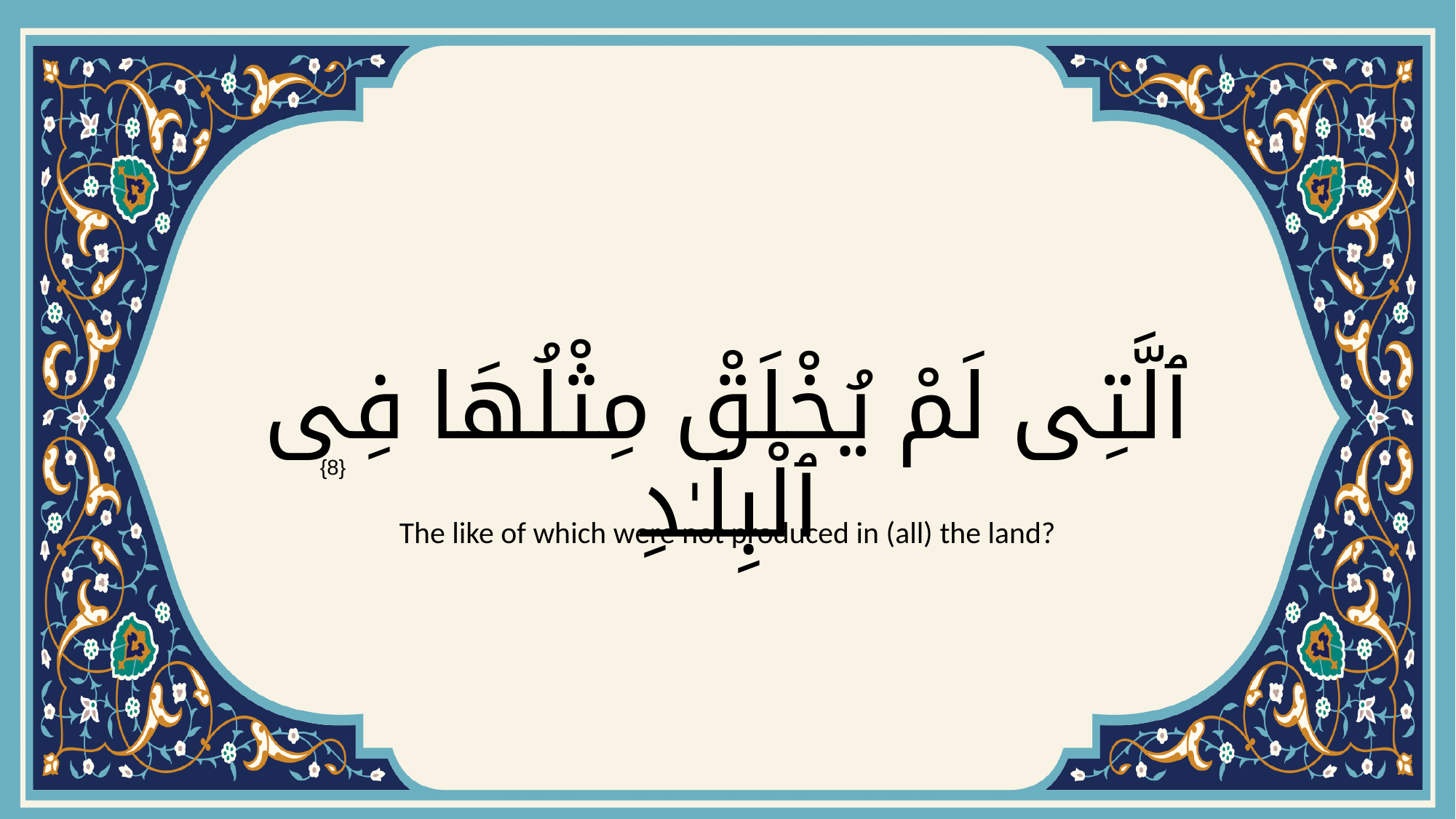

# ٱلَّتِى لَمْ يُخْلَقْ مِثْلُهَا فِى ٱلْبِلَـٰدِ
{8}
The like of which were not produced in (all) the land?